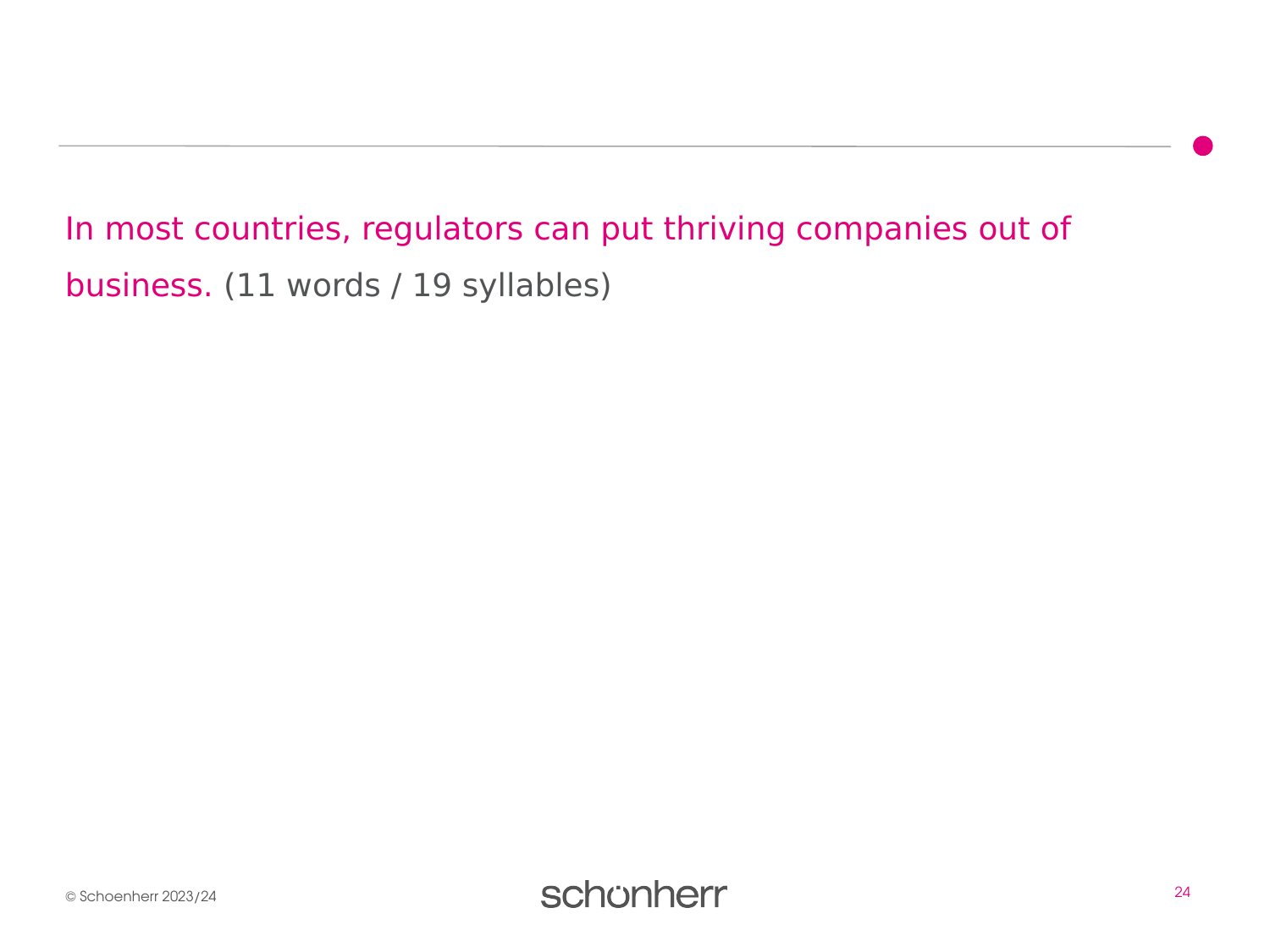

#
In most countries, regulators can put thriving companies out of business. (11 words / 19 syllables)